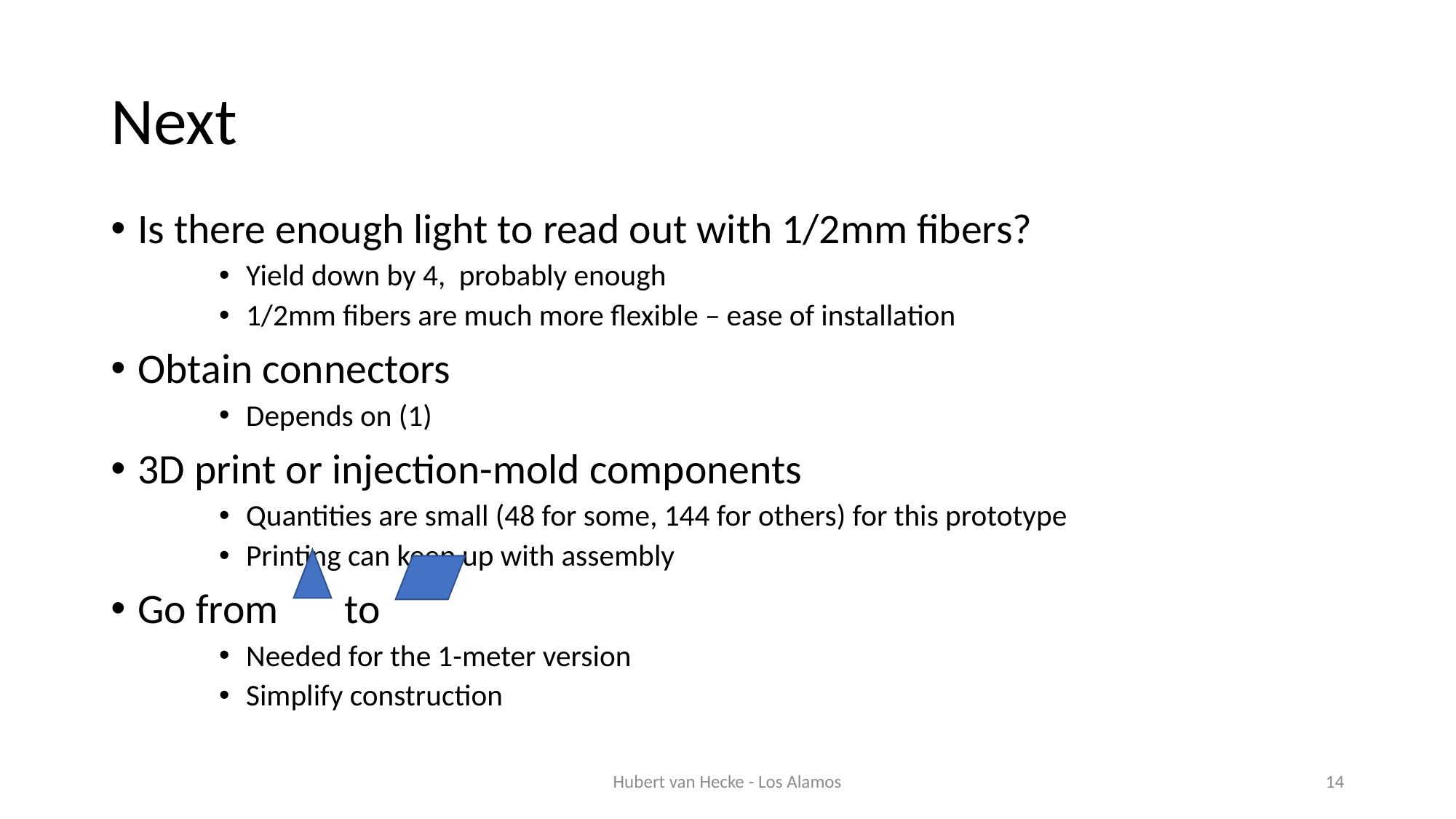

# Next
Is there enough light to read out with 1/2mm fibers?
Yield down by 4,  probably enough
1/2mm fibers are much more flexible – ease of installation
Obtain connectors
Depends on (1)
3D print or injection-mold components
Quantities are small (48 for some, 144 for others) for this prototype
Printing can keep up with assembly
Go from       to
Needed for the 1-meter version
Simplify construction

Hubert van Hecke - Los Alamos
14